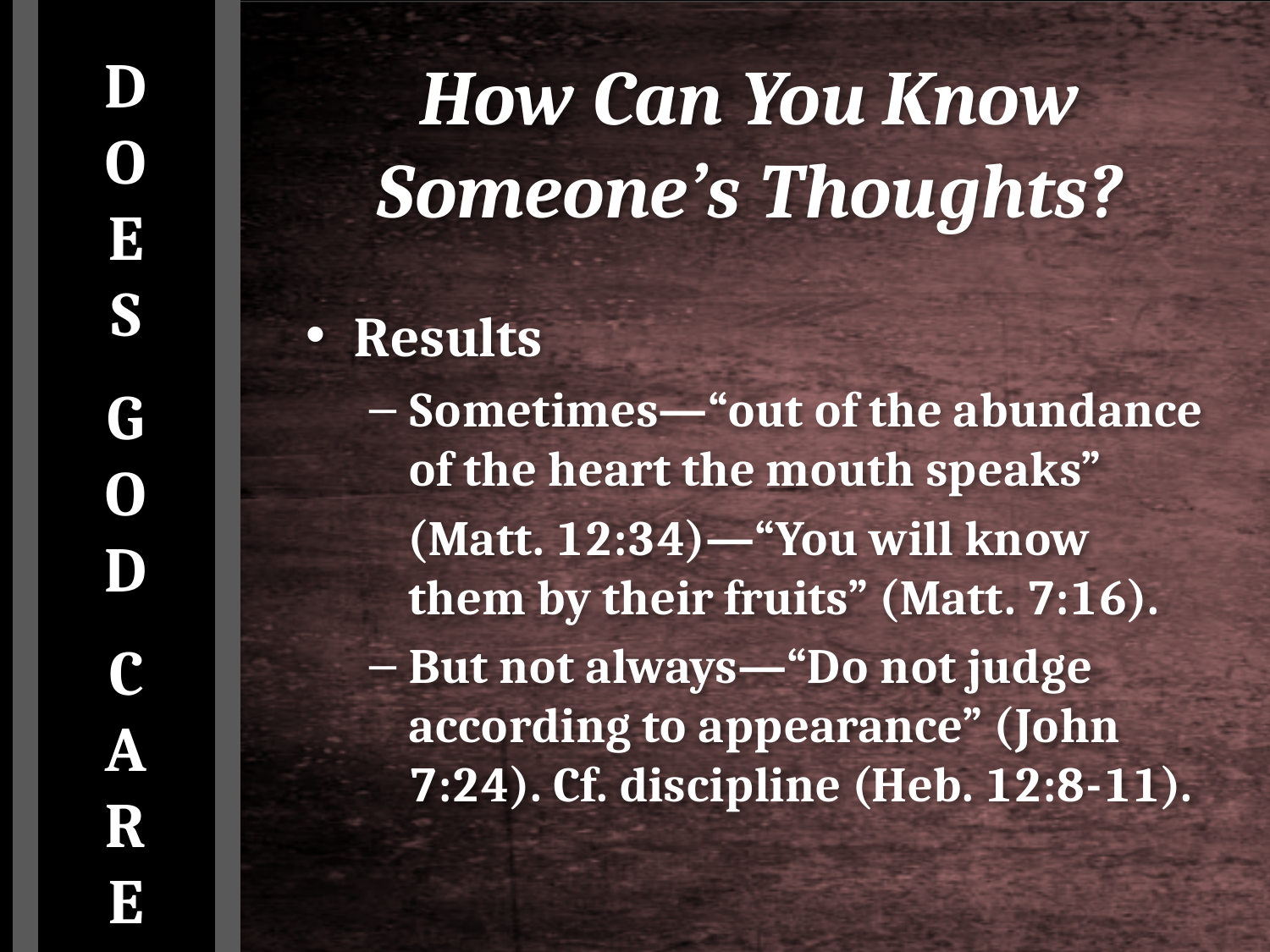

# How Can You Know Someone’s Thoughts?
D
O
E
S

G
O
D

C
A
R
E
Results
Sometimes—“out of the abundance of the heart the mouth speaks”
(Matt. 12:34)—“You will know them by their fruits” (Matt. 7:16).
But not always—“Do not judge according to appearance” (John 7:24). Cf. discipline (Heb. 12:8-11).